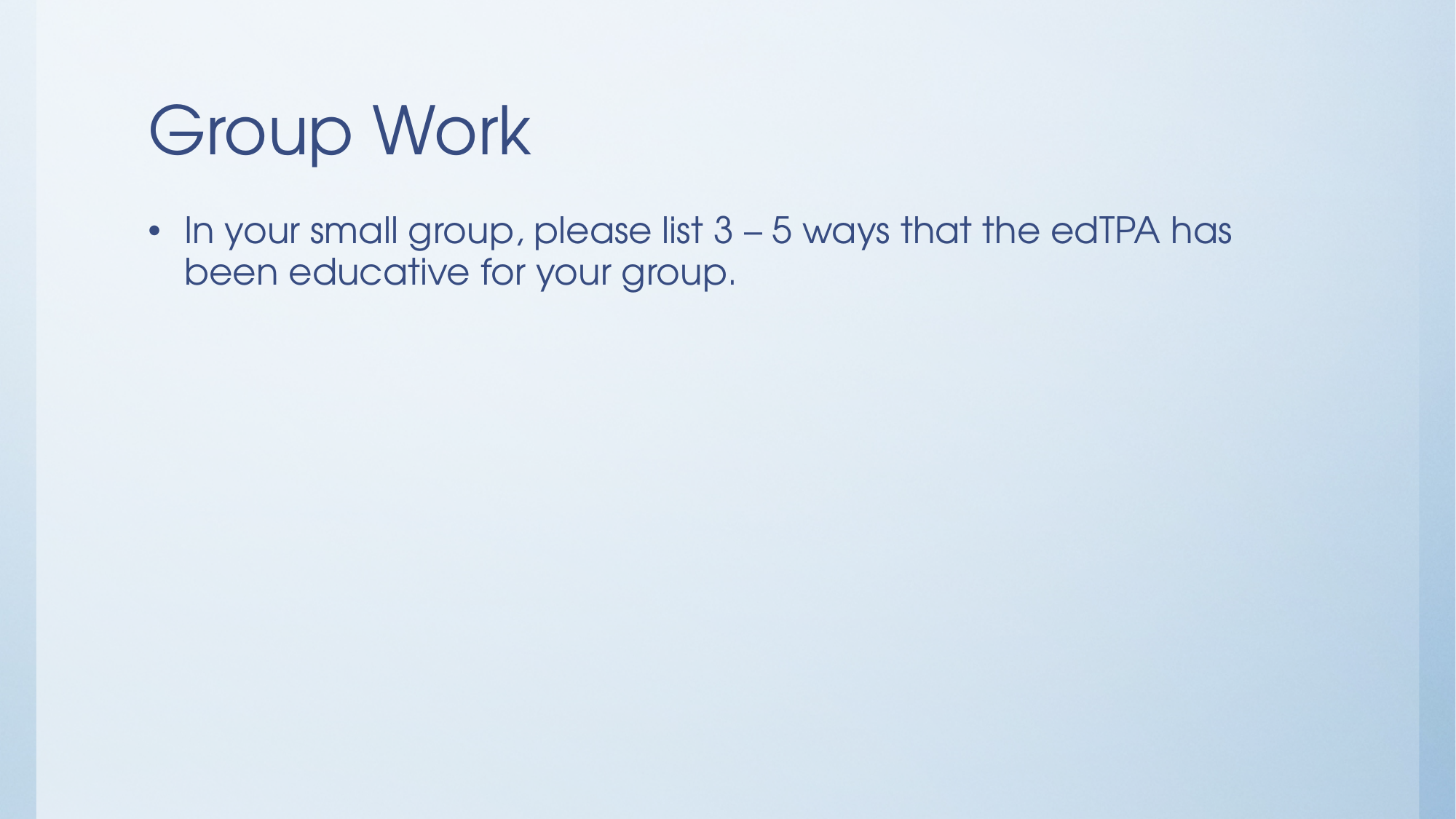

# Group Work
In your small group, please list 3 – 5 ways that the edTPA has been educative for your group.